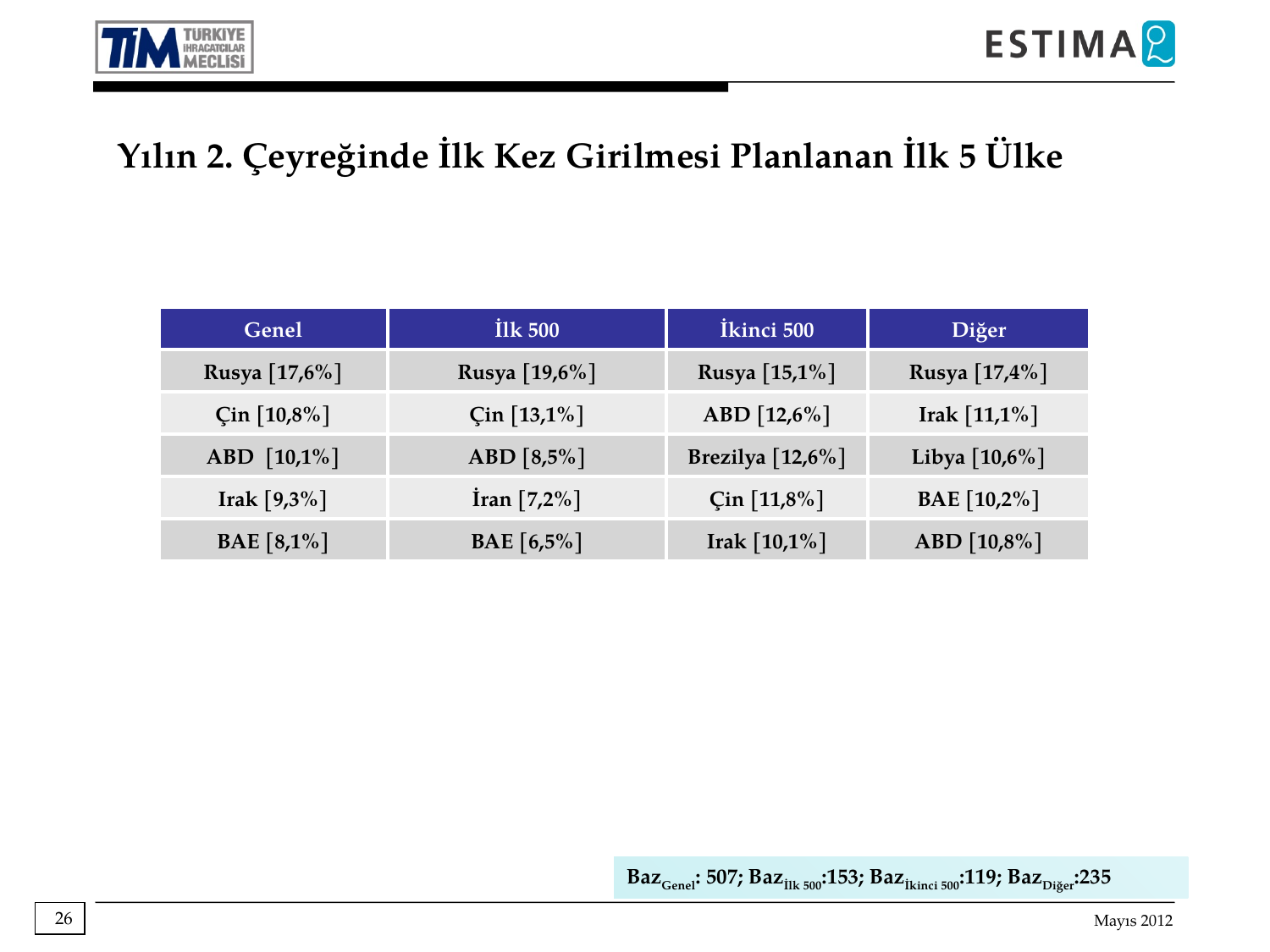

Yılın 2. Çeyreğinde İlk Kez Girilmesi Planlanan İlk 5 Ülke
| Genel | İlk 500 | İkinci 500 | Diğer |
| --- | --- | --- | --- |
| Rusya [17,6%] | Rusya [19,6%] | Rusya [15,1%] | Rusya [17,4%] |
| Çin [10,8%] | Çin [13,1%] | ABD [12,6%] | Irak [11,1%] |
| ABD [10,1%] | ABD [8,5%] | Brezilya [12,6%] | Libya [10,6%] |
| Irak [9,3%] | İran [7,2%] | Çin [11,8%] | BAE [10,2%] |
| BAE [8,1%] | BAE [6,5%] | Irak [10,1%] | ABD [10,8%] |
BazGenel: 507; Bazİlk 500:153; Bazİkinci 500:119; BazDiğer:235